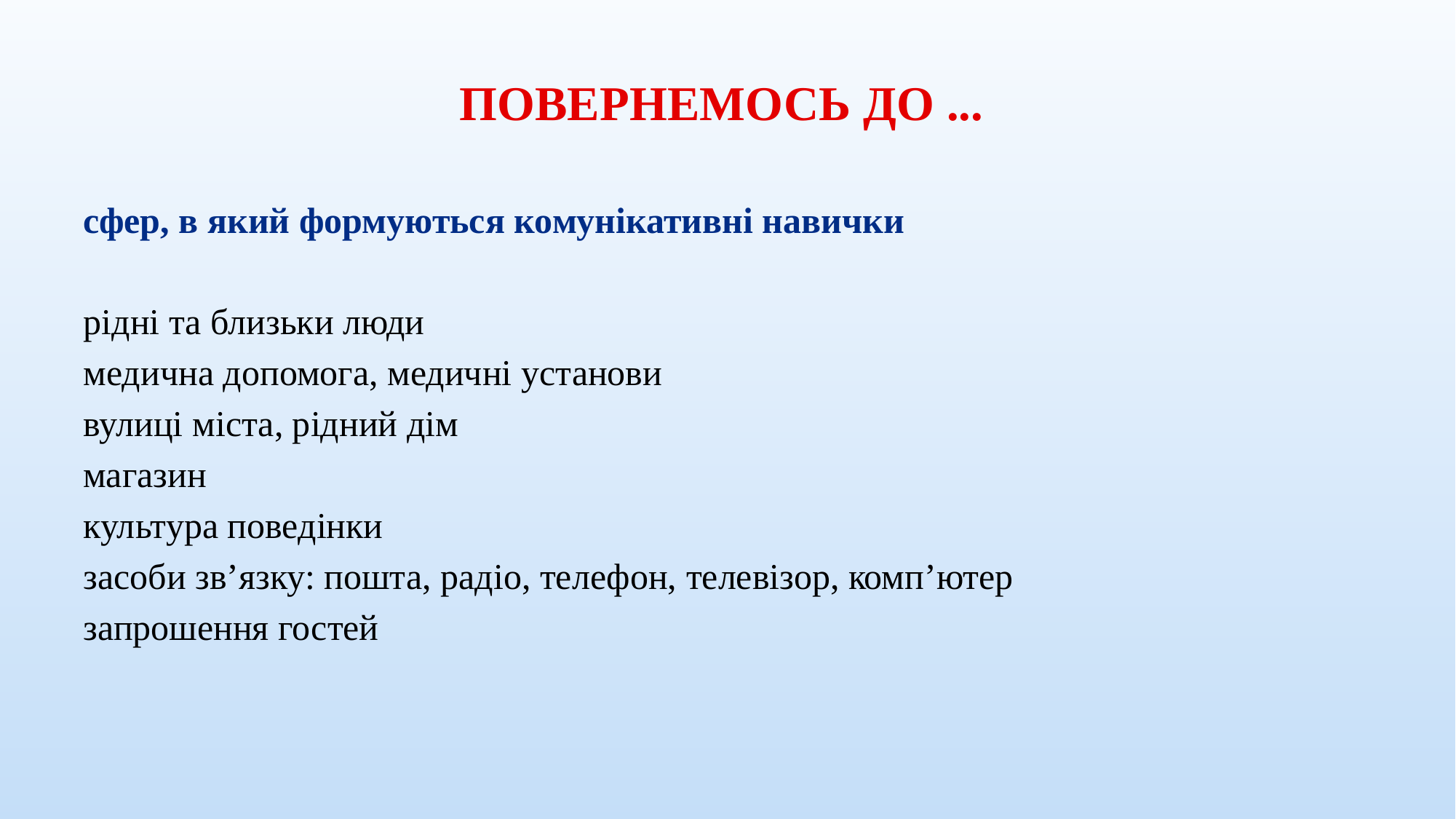

# ПОВЕРНЕМОСЬ ДО ...
сфер, в який формуються комунікативні навички

рідні та близьки люди
медична допомога, медичні установи
вулиці міста, рідний дім
магазин
культура поведінки
засоби зв’язку: пошта, радіо, телефон, телевізор, комп’ютер
запрошення гостей